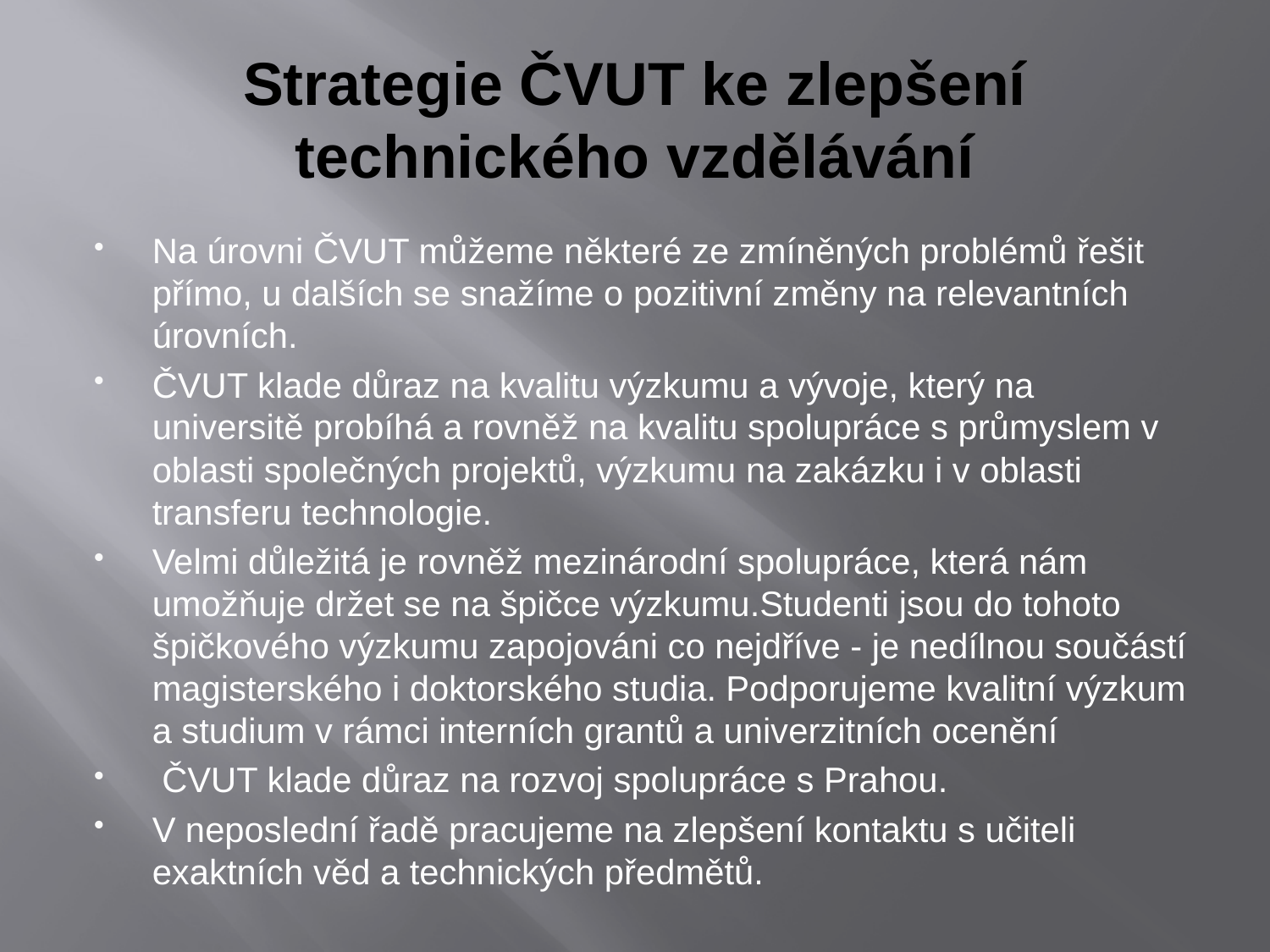

# Strategie ČVUT ke zlepšení technického vzdělávání
Na úrovni ČVUT můžeme některé ze zmíněných problémů řešit přímo, u dalších se snažíme o pozitivní změny na relevantních úrovních.
ČVUT klade důraz na kvalitu výzkumu a vývoje, který na universitě probíhá a rovněž na kvalitu spolupráce s průmyslem v oblasti společných projektů, výzkumu na zakázku i v oblasti transferu technologie.
Velmi důležitá je rovněž mezinárodní spolupráce, která nám umožňuje držet se na špičce výzkumu.Studenti jsou do tohoto špičkového výzkumu zapojováni co nejdříve - je nedílnou součástí magisterského i doktorského studia. Podporujeme kvalitní výzkum a studium v rámci interních grantů a univerzitních ocenění
 ČVUT klade důraz na rozvoj spolupráce s Prahou.
V neposlední řadě pracujeme na zlepšení kontaktu s učiteli exaktních věd a technických předmětů.